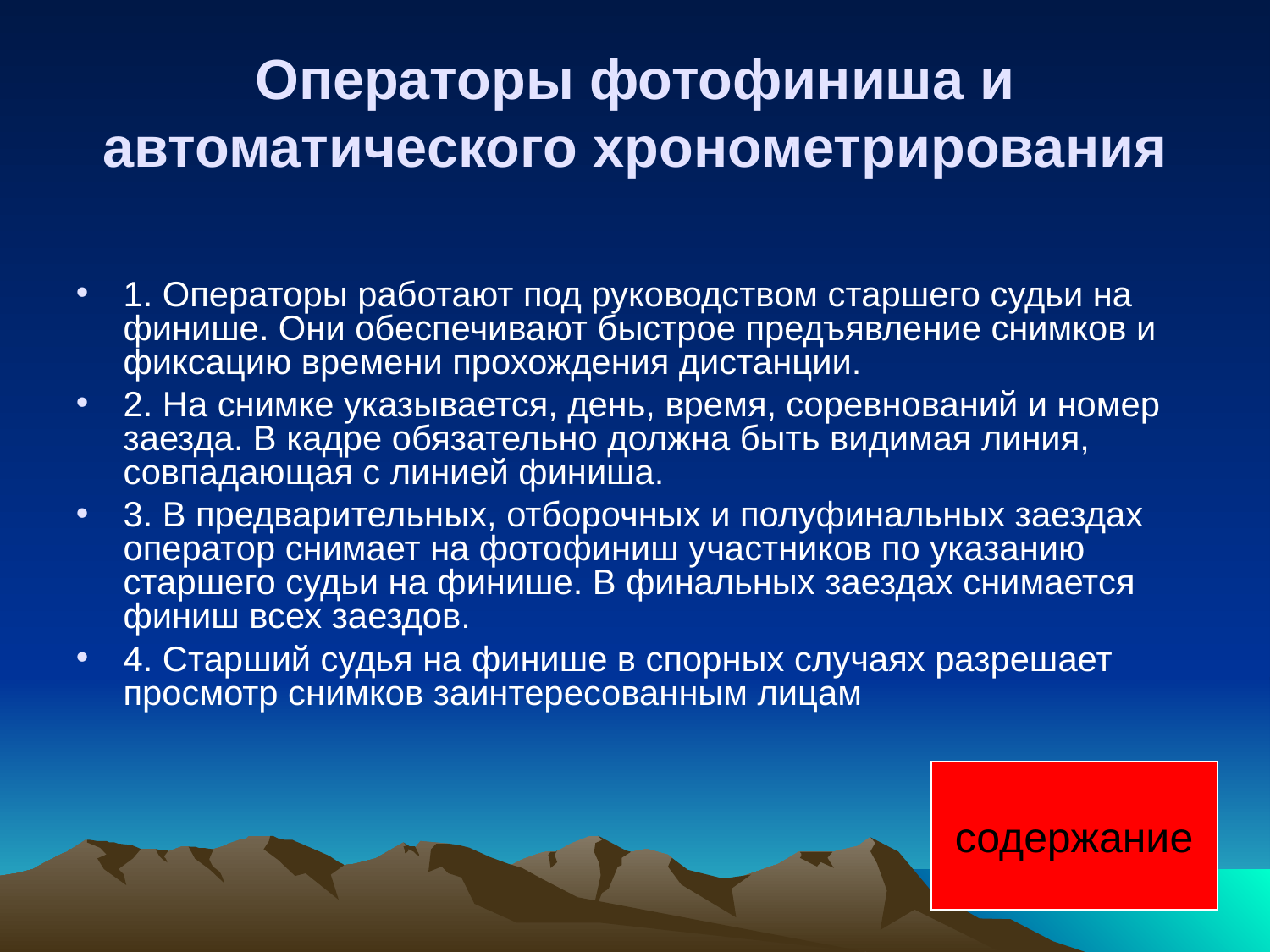

Операторы фотофиниша и автоматического хронометрирования

1. Операторы работают под руководством старшего судьи на финише. Они обеспечивают быстрое предъявление снимков и фиксацию времени прохождения дистанции.
2. На снимке указывается, день, время, соревнований и номер заезда. В кадре обязательно должна быть видимая линия, совпадающая с линией финиша.
3. В предварительных, отборочных и полуфинальных заездах оператор снимает на фотофиниш участников по указанию старшего судьи на финише. В финальных заездах снимается финиш всех заездов.
4. Старший судья на финише в спорных случаях разрешает просмотр снимков заинтересованным лицам
содержание